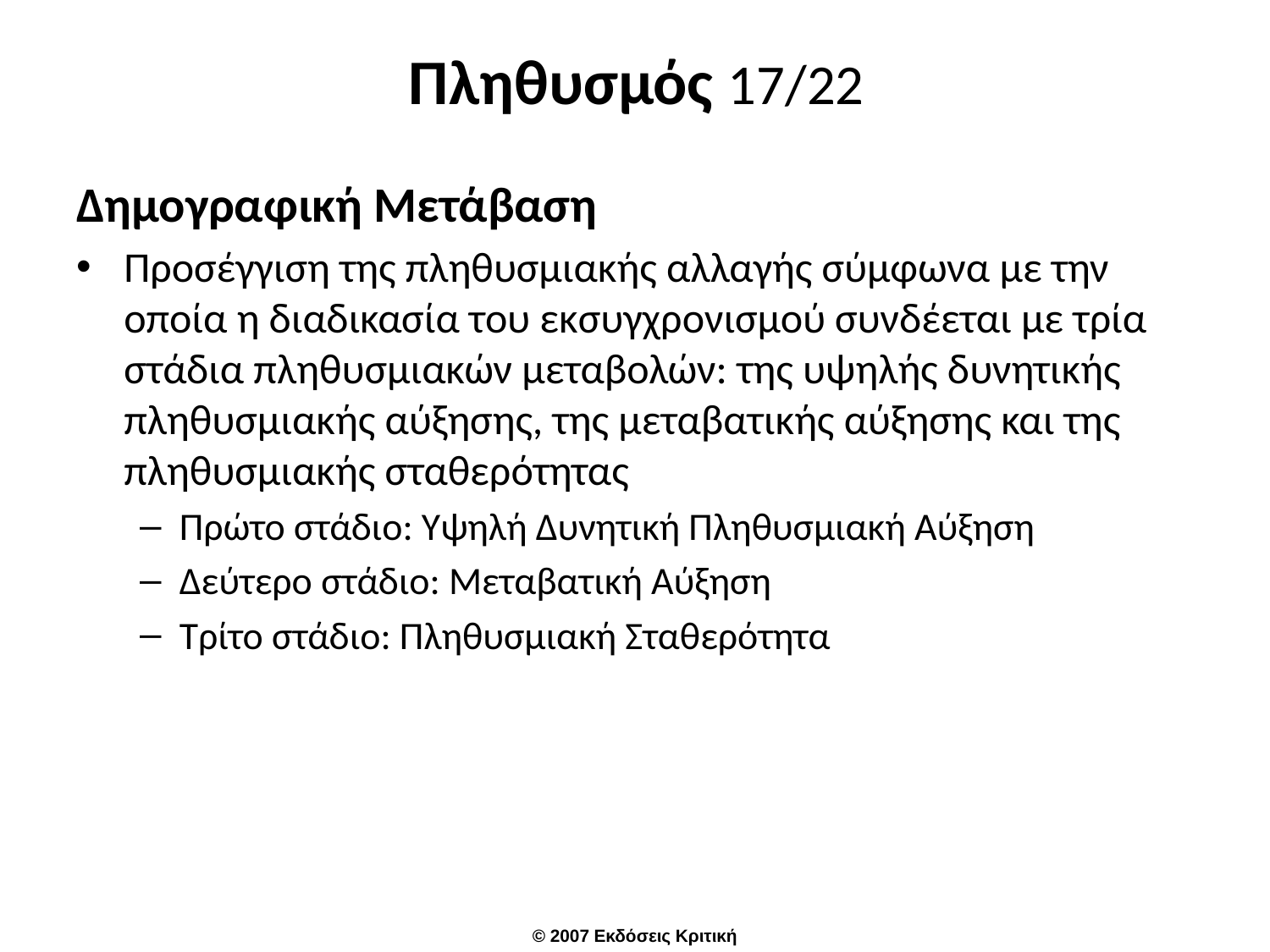

# Πληθυσμός 17/22
Δημογραφική Μετάβαση
Προσέγγιση της πληθυσμιακής αλλαγής σύμφωνα με την οποία η διαδικασία του εκσυγχρονισμού συνδέεται με τρία στάδια πληθυσμιακών μεταβολών: της υψηλής δυνητικής πληθυσμιακής αύξησης, της μεταβατικής αύξησης και της πληθυσμιακής σταθερότητας
Πρώτο στάδιο: Υψηλή Δυνητική Πληθυσμιακή Αύξηση
Δεύτερο στάδιο: Μεταβατική Αύξηση
Τρίτο στάδιο: Πληθυσμιακή Σταθερότητα